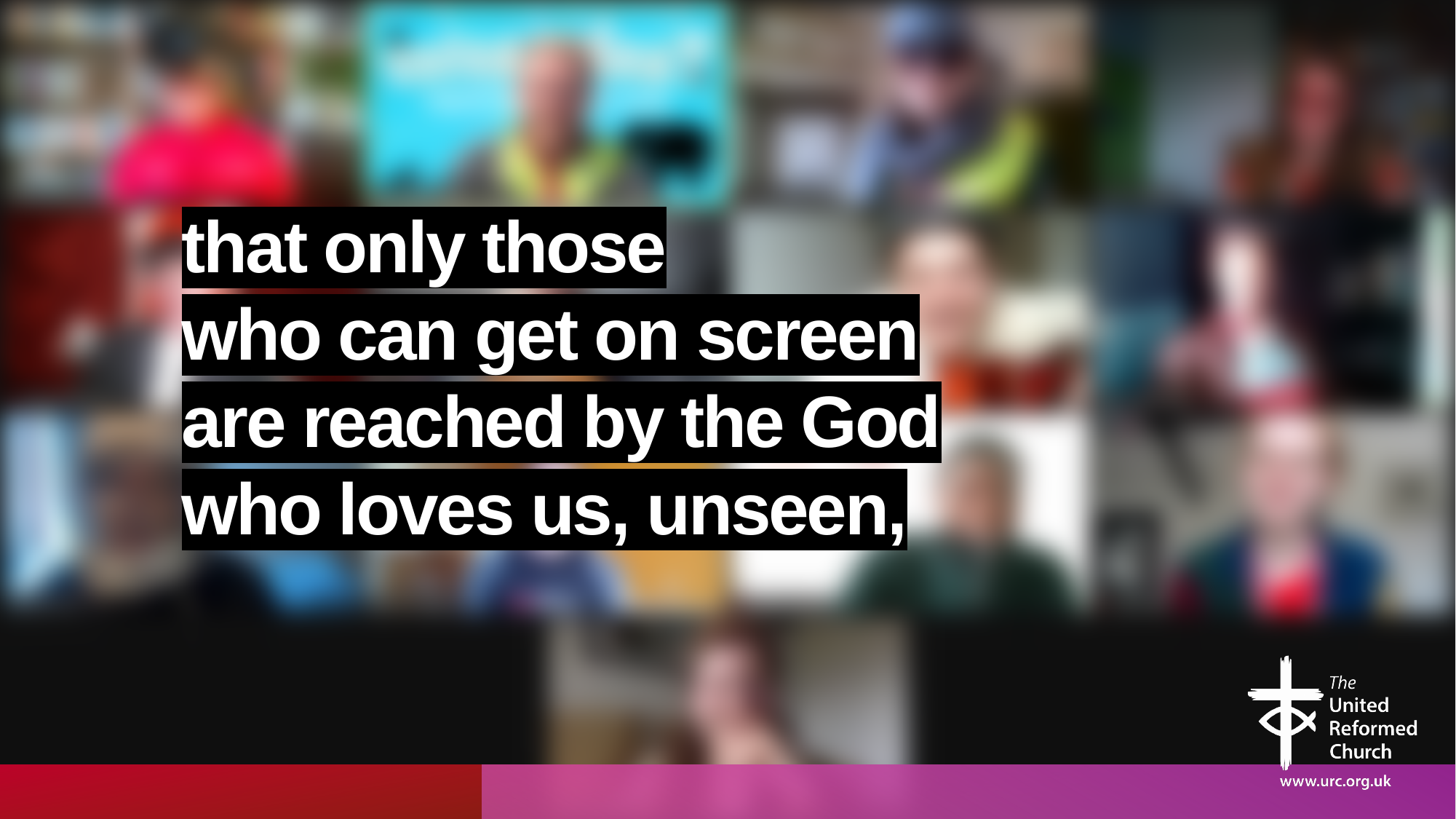

# that only those who can get on screen are reached by the God who loves us, unseen,